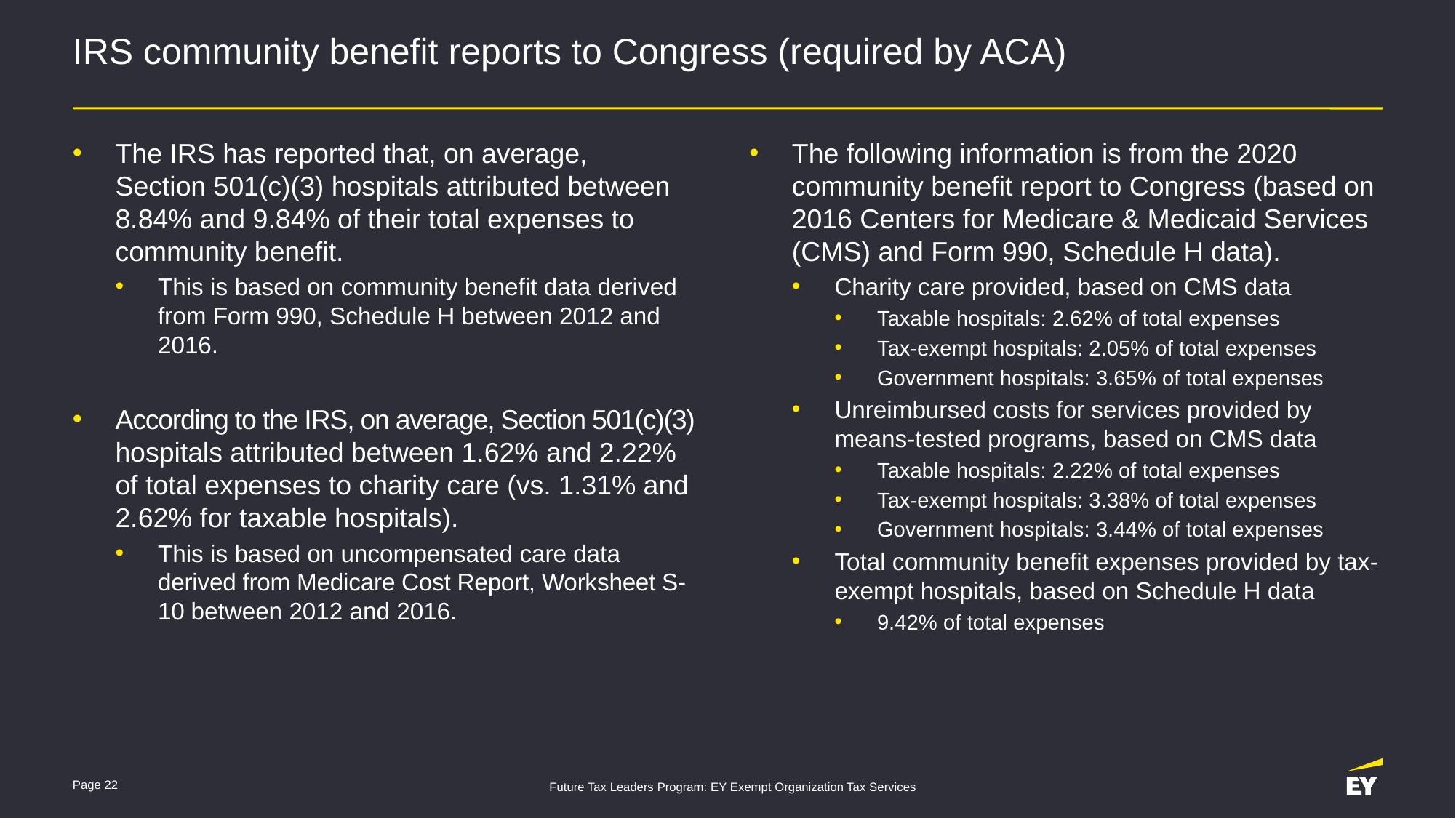

# IRS community benefit reports to Congress (required by ACA)
The IRS has reported that, on average,
Section 501(c)(3) hospitals attributed between 8.84% and 9.84% of their total expenses to community benefit.
This is based on community benefit data derived from Form 990, Schedule H between 2012 and 2016.

According to the IRS, on average, Section 501(c)(3) hospitals attributed between 1.62% and 2.22% of total expenses to charity care (vs. 1.31% and 2.62% for taxable hospitals).
This is based on uncompensated care data derived from Medicare Cost Report, Worksheet S-10 between 2012 and 2016.

The following information is from the 2020 community benefit report to Congress (based on 2016 Centers for Medicare & Medicaid Services (CMS) and Form 990, Schedule H data).
Charity care provided, based on CMS data
Taxable hospitals: 2.62% of total expenses
Tax-exempt hospitals: 2.05% of total expenses
Government hospitals: 3.65% of total expenses
Unreimbursed costs for services provided by means-tested programs, based on CMS data
Taxable hospitals: 2.22% of total expenses
Tax-exempt hospitals: 3.38% of total expenses
Government hospitals: 3.44% of total expenses
Total community benefit expenses provided by tax-exempt hospitals, based on Schedule H data
9.42% of total expenses